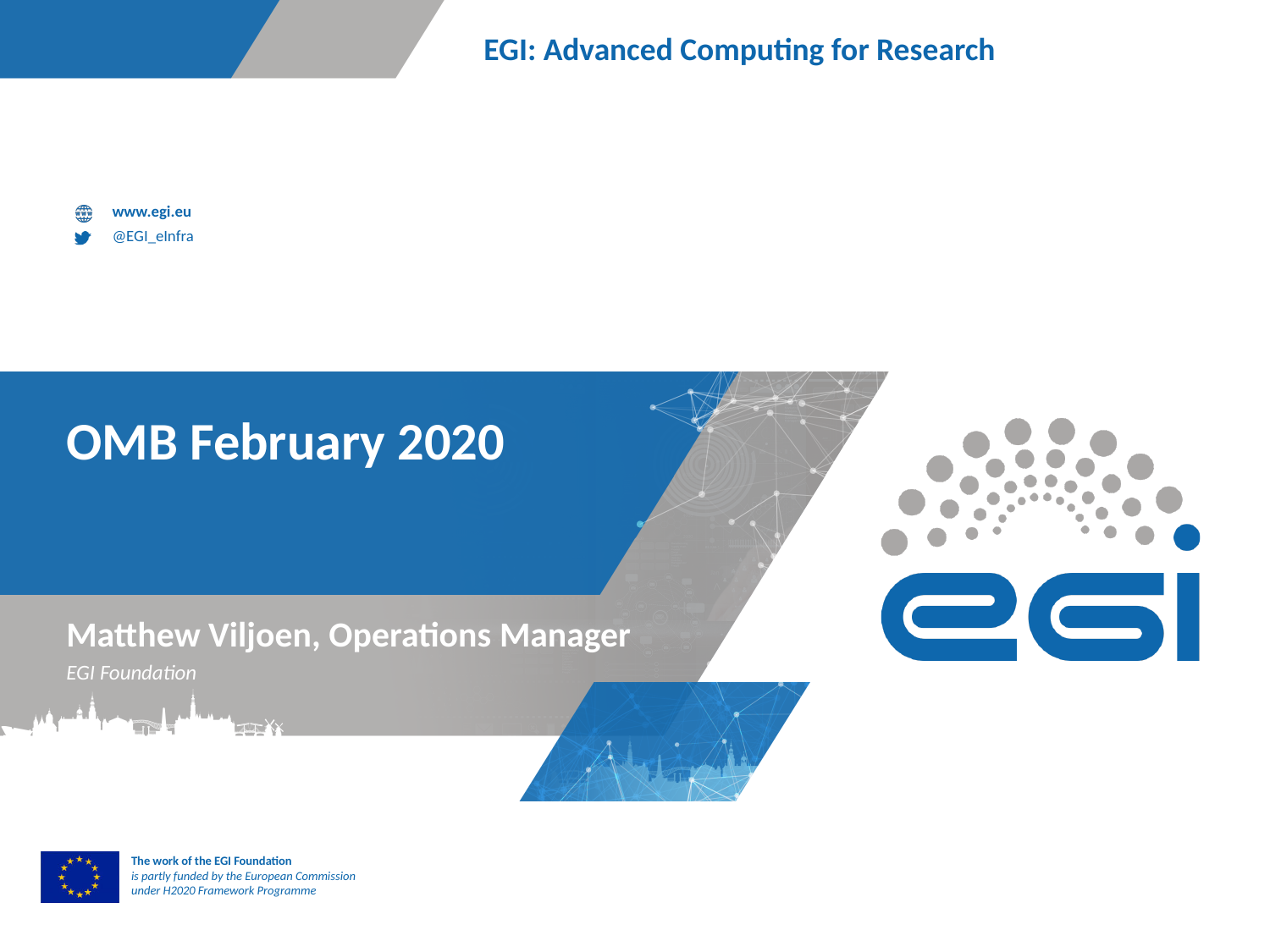

# OMB February 2020
Matthew Viljoen, Operations Manager
EGI Foundation